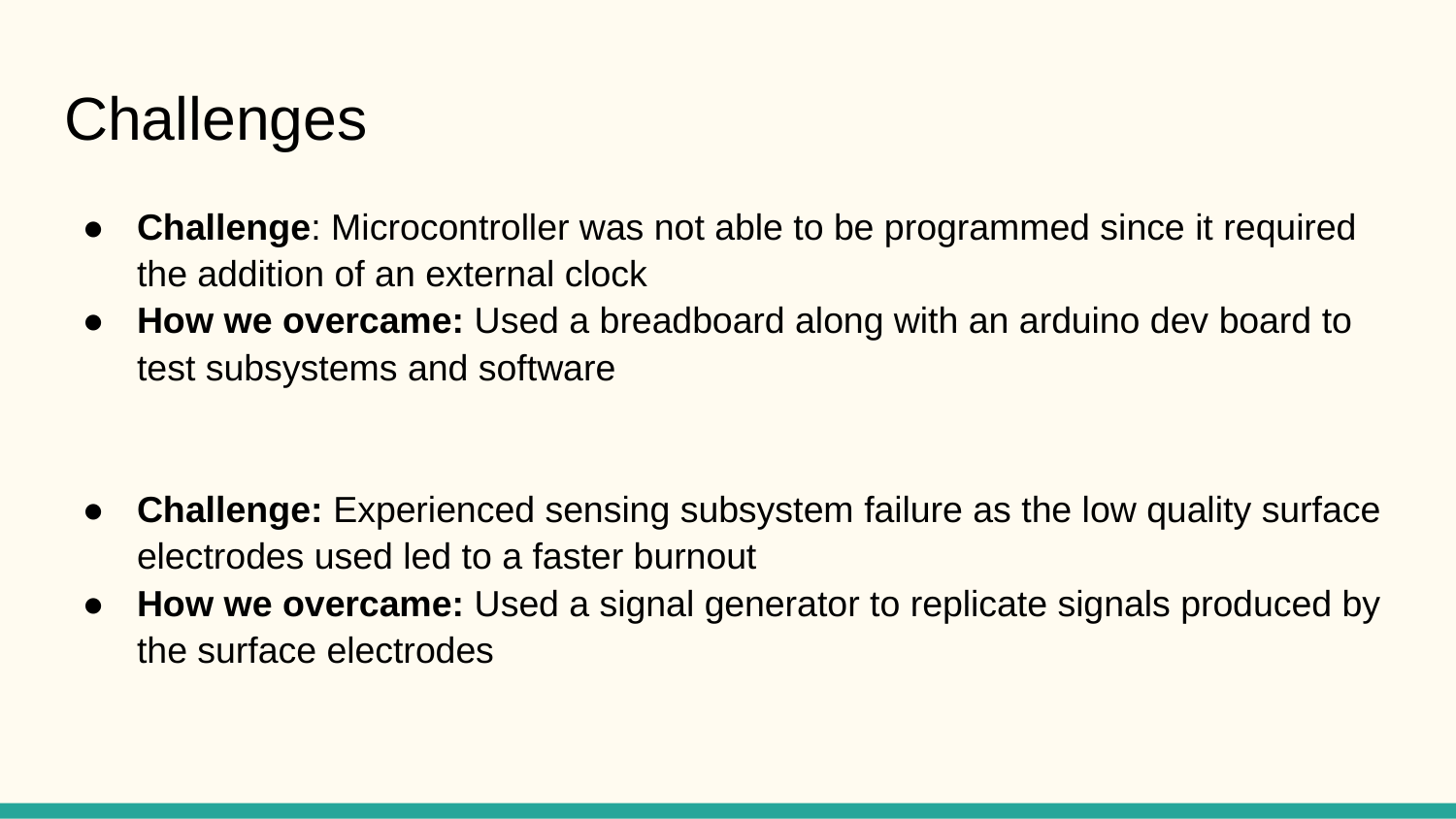

# Challenges
Challenge: Microcontroller was not able to be programmed since it required the addition of an external clock
How we overcame: Used a breadboard along with an arduino dev board to test subsystems and software

Challenge: Experienced sensing subsystem failure as the low quality surface electrodes used led to a faster burnout
How we overcame: Used a signal generator to replicate signals produced by the surface electrodes